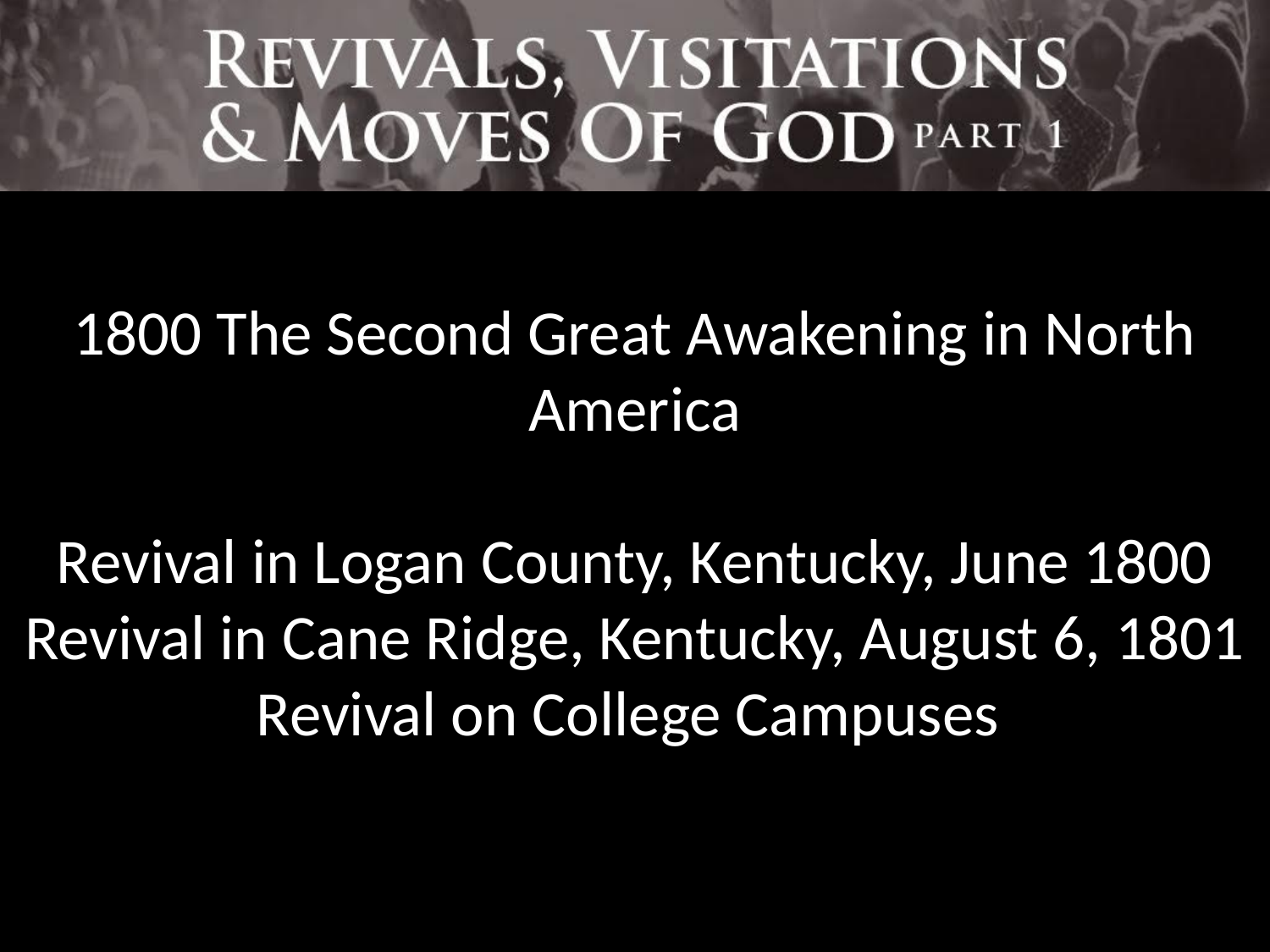

1800 The Second Great Awakening in North America

Revival in Logan County, Kentucky, June 1800
Revival in Cane Ridge, Kentucky, August 6, 1801
Revival on College Campuses